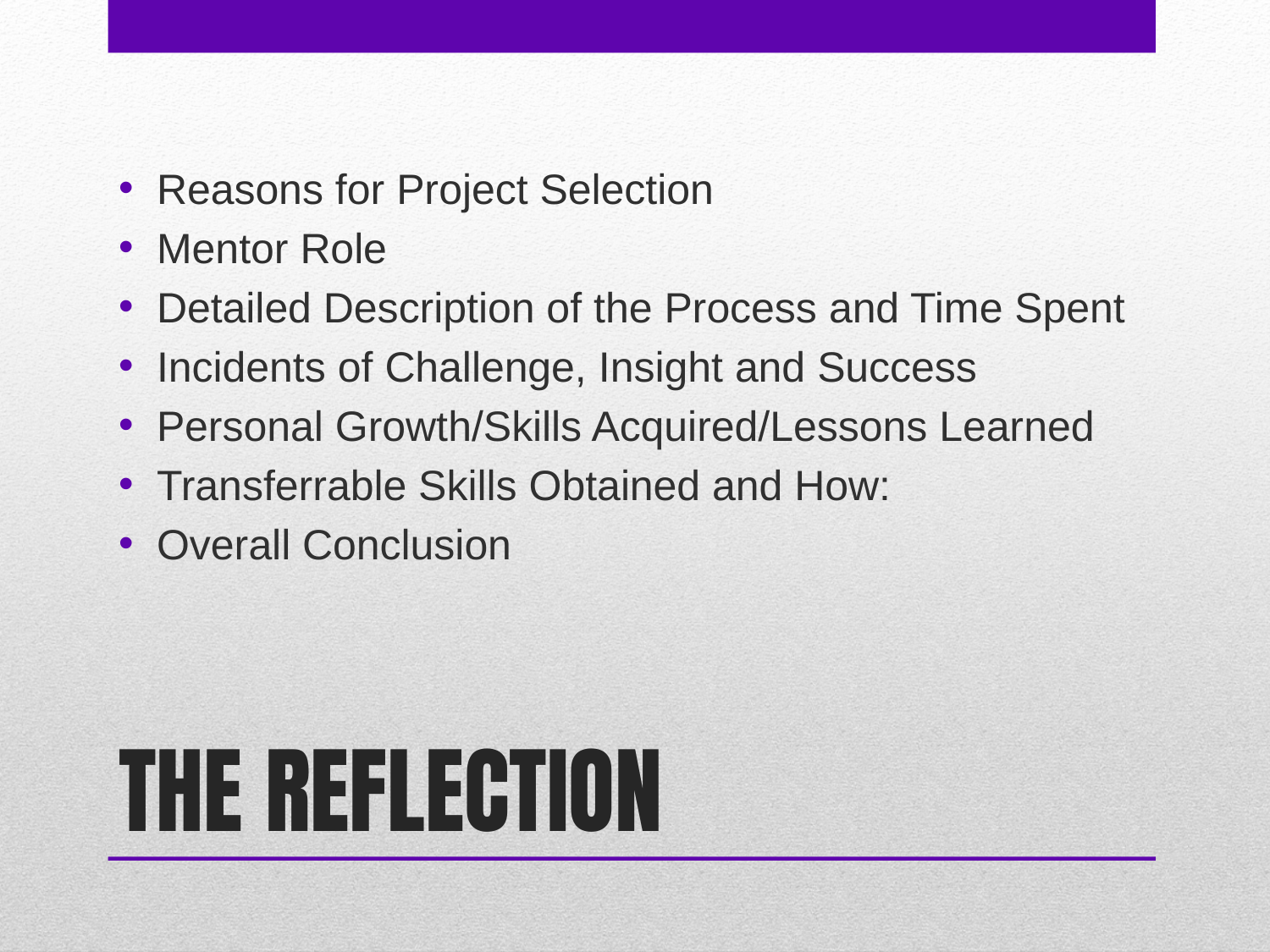

Reasons for Project Selection
Mentor Role
Detailed Description of the Process and Time Spent
Incidents of Challenge, Insight and Success
Personal Growth/Skills Acquired/Lessons Learned
Transferrable Skills Obtained and How:
Overall Conclusion
# THE REFLECTION